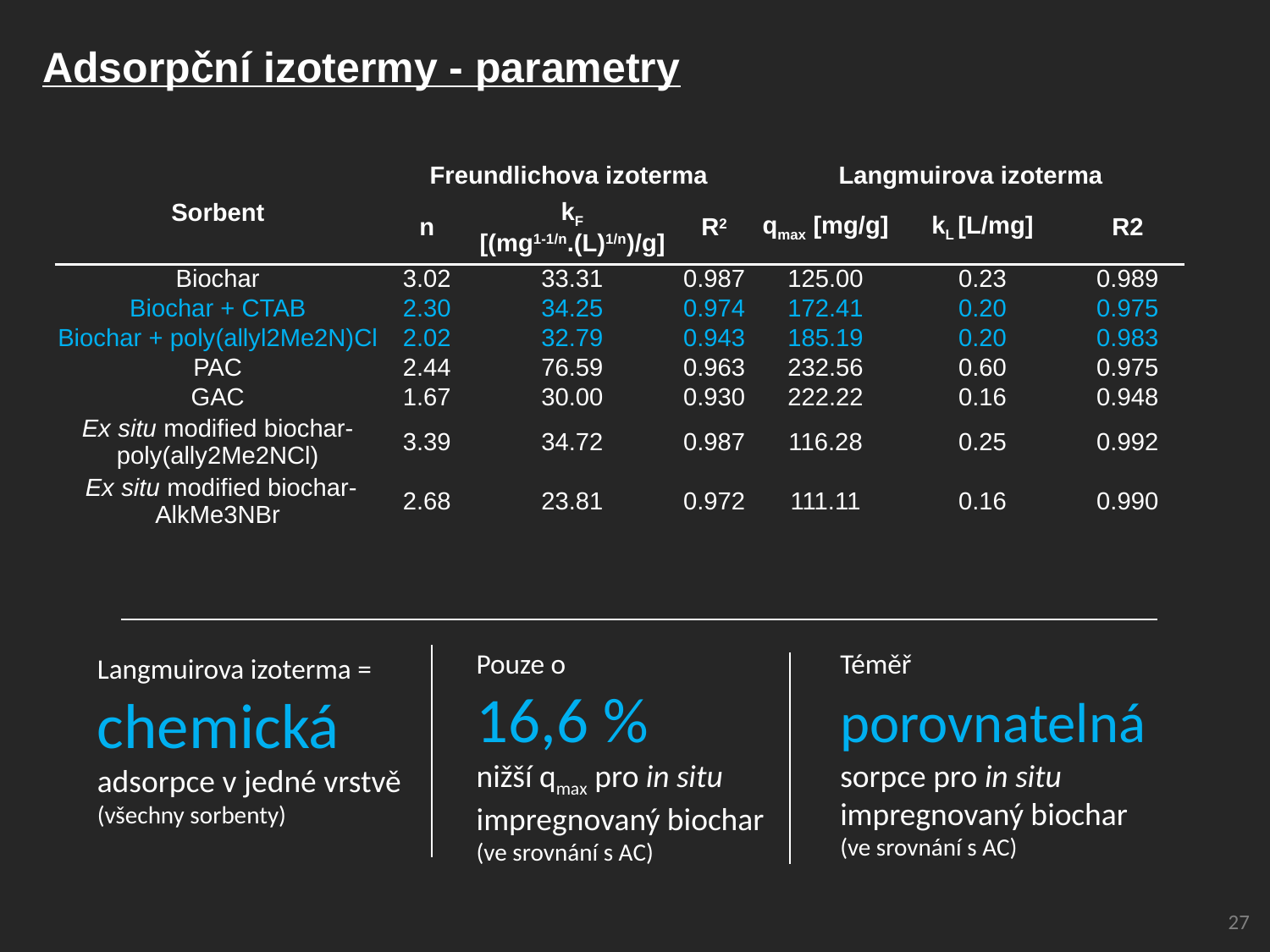

Adsorpční izotermy - parametry
| Sorbent | Freundlichova izoterma |  |  | Langmuirova izoterma |  |  |
| --- | --- | --- | --- | --- | --- | --- |
|  | n | kF [(mg1-1/n.(L)1/n)/g] | R2 | qmax [mg/g] | kL [L/mg] | R2 |
| Biochar | 3.02 | 33.31 | 0.987 | 125.00 | 0.23 | 0.989 |
| Biochar + CTAB | 2.30 | 34.25 | 0.974 | 172.41 | 0.20 | 0.975 |
| Biochar + poly(allyl2Me2N)Cl | 2.02 | 32.79 | 0.943 | 185.19 | 0.20 | 0.983 |
| PAC | 2.44 | 76.59 | 0.963 | 232.56 | 0.60 | 0.975 |
| GAC | 1.67 | 30.00 | 0.930 | 222.22 | 0.16 | 0.948 |
| Ex situ modified biochar-poly(ally2Me2NCl) | 3.39 | 34.72 | 0.987 | 116.28 | 0.25 | 0.992 |
| Ex situ modified biochar-AlkMe3NBr | 2.68 | 23.81 | 0.972 | 111.11 | 0.16 | 0.990 |
Téměř
porovnatelná
sorpce pro in situ impregnovaný biochar
(ve srovnání s AC)

Pouze o
16,6 %
nižší qmax pro in situ impregnovaný biochar
(ve srovnání s AC)

Langmuirova izoterma =
chemická
adsorpce v jedné vrstvě
(všechny sorbenty)
27